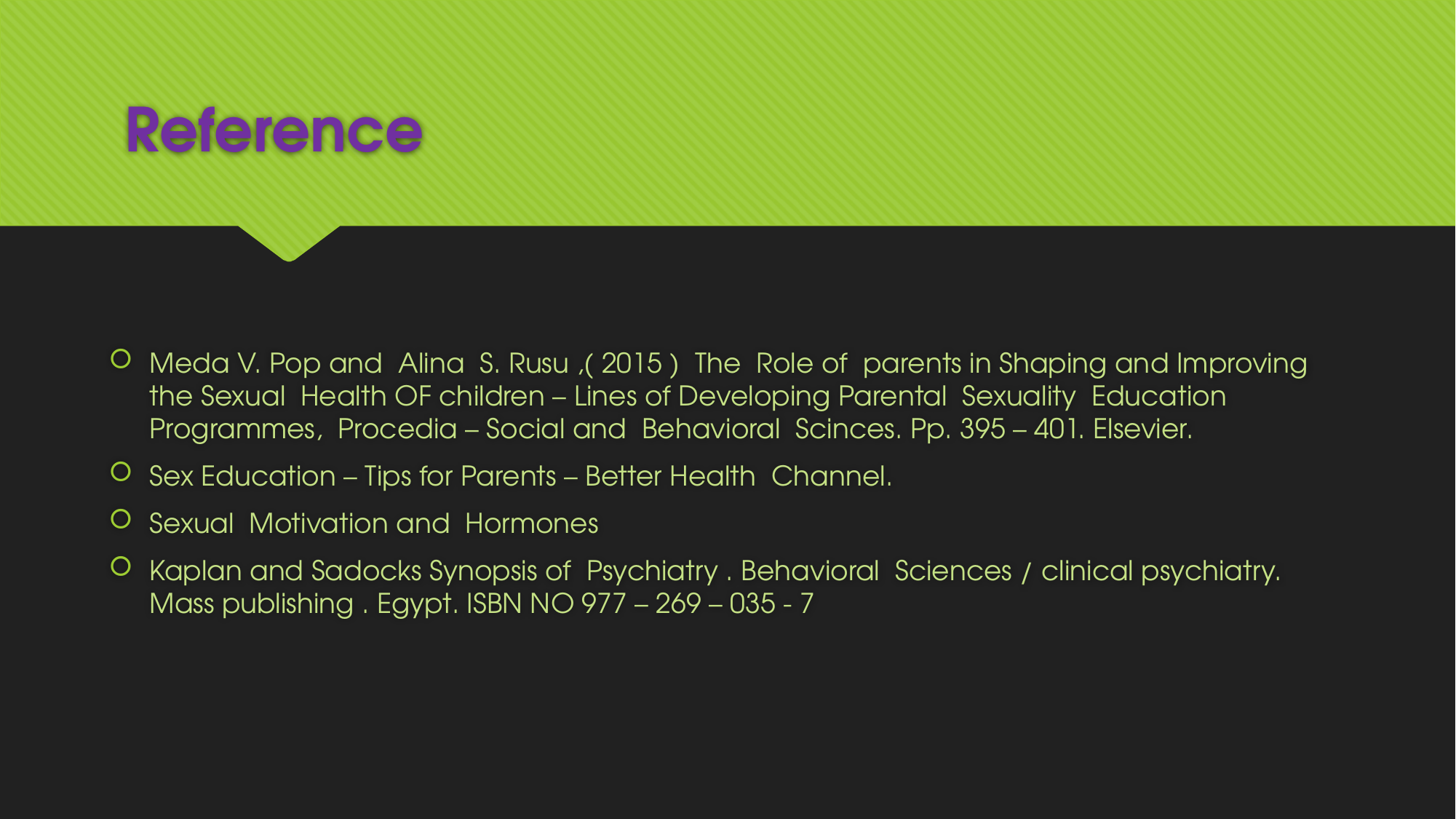

# Reference
Meda V. Pop and  Alina  S. Rusu ,( 2015 )  The  Role of  parents in Shaping and Improving  the Sexual  Health OF children – Lines of Developing Parental  Sexuality  Education  Programmes,  Procedia – Social and  Behavioral  Scinces. Pp. 395 – 401. Elsevier.
Sex Education – Tips for Parents – Better Health  Channel.
Sexual  Motivation and  Hormones
Kaplan and Sadocks Synopsis of  Psychiatry . Behavioral  Sciences / clinical psychiatry. Mass publishing . Egypt. ISBN NO 977 – 269 – 035 - 7